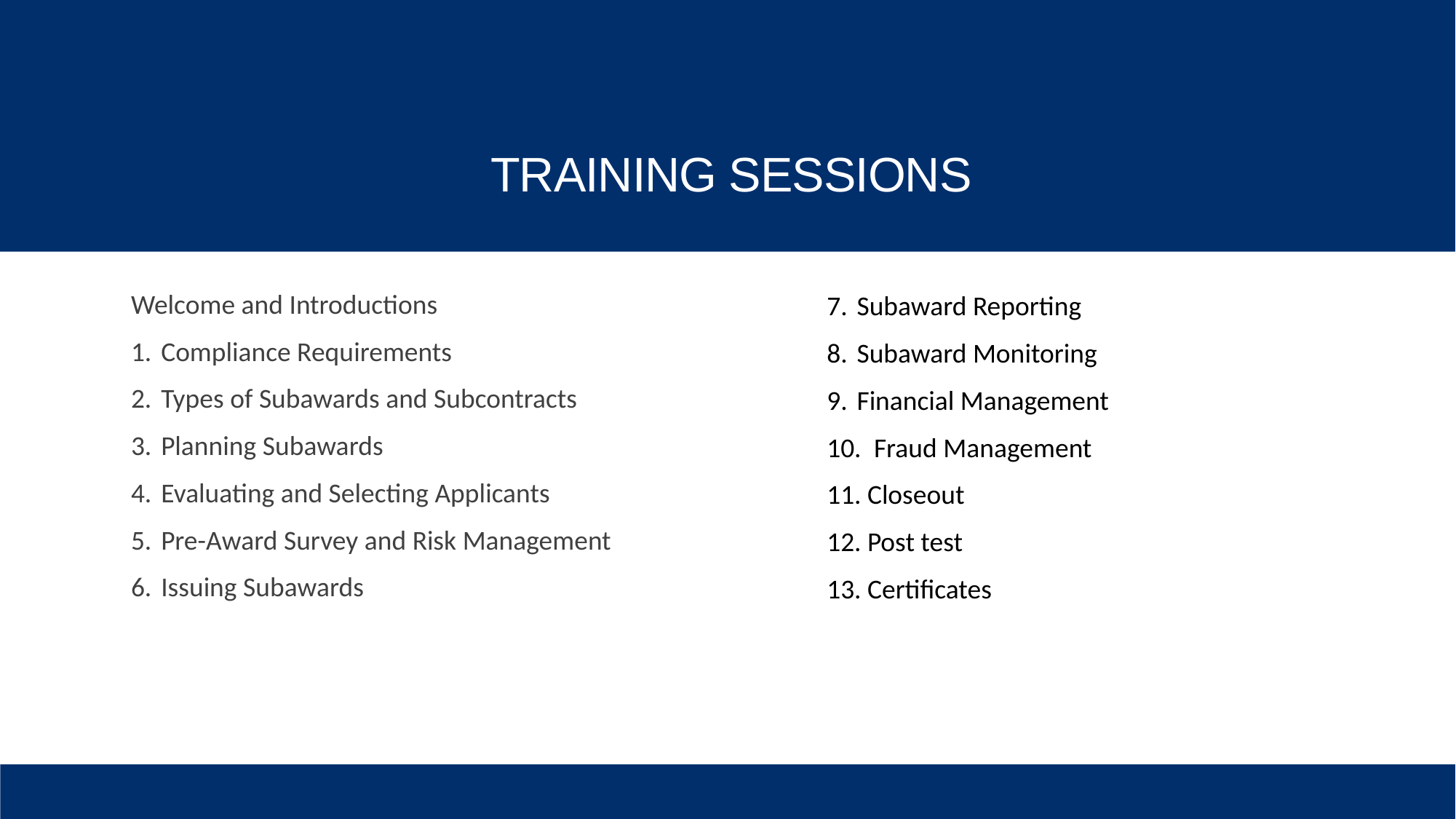

# TRAINING SESSIONS
Welcome and Introductions
Compliance Requirements
Types of Subawards and Subcontracts
Planning Subawards
Evaluating and Selecting Applicants
Pre-Award Survey and Risk Management
Issuing Subawards

Subaward Reporting
Subaward Monitoring
Financial Management
 Fraud Management
 Closeout
 Post test
 Certificates